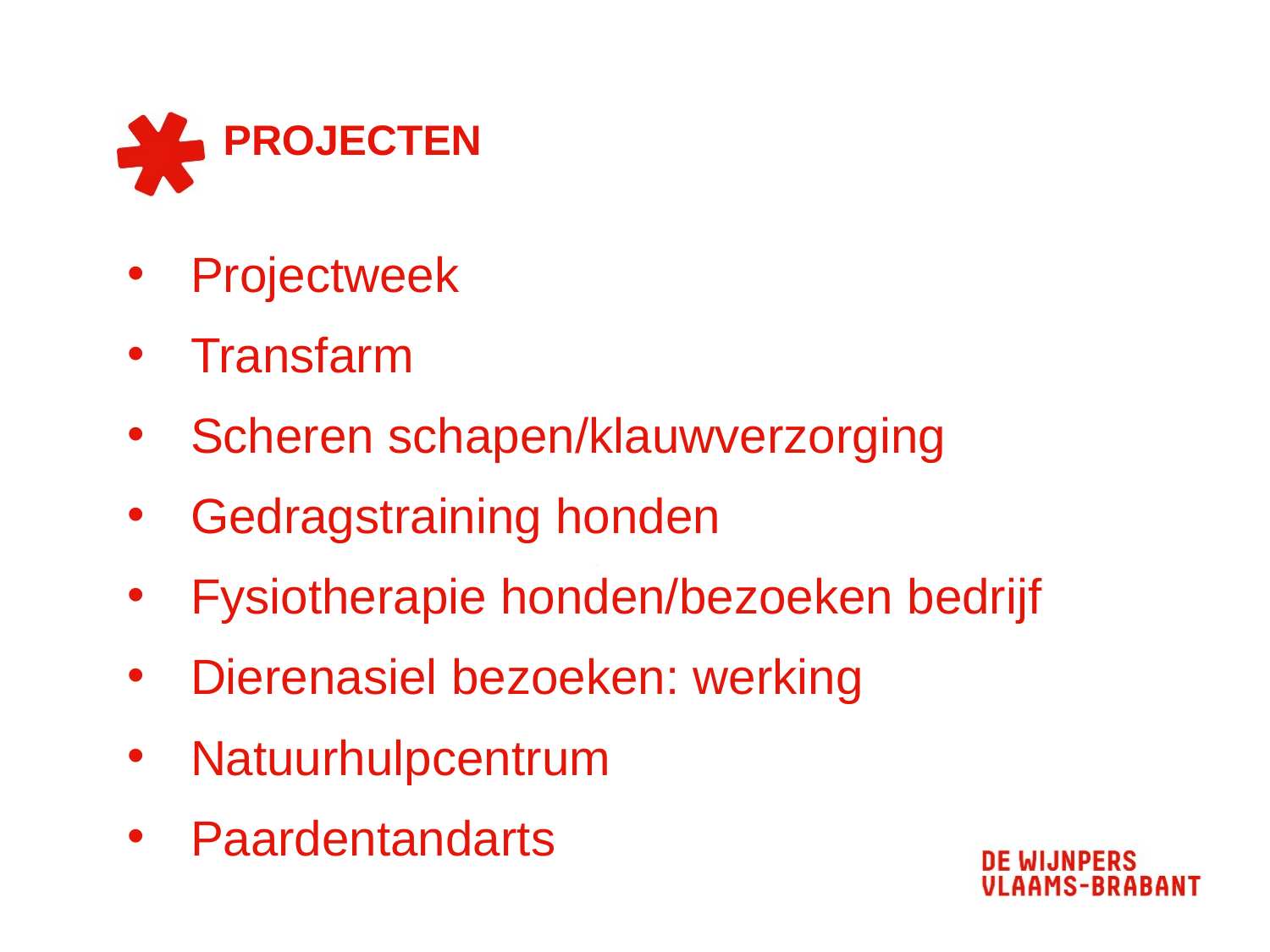

# PROJECTEN
Projectweek
Transfarm
Scheren schapen/klauwverzorging
Gedragstraining honden
Fysiotherapie honden/bezoeken bedrijf
Dierenasiel bezoeken: werking
Natuurhulpcentrum
Paardentandarts